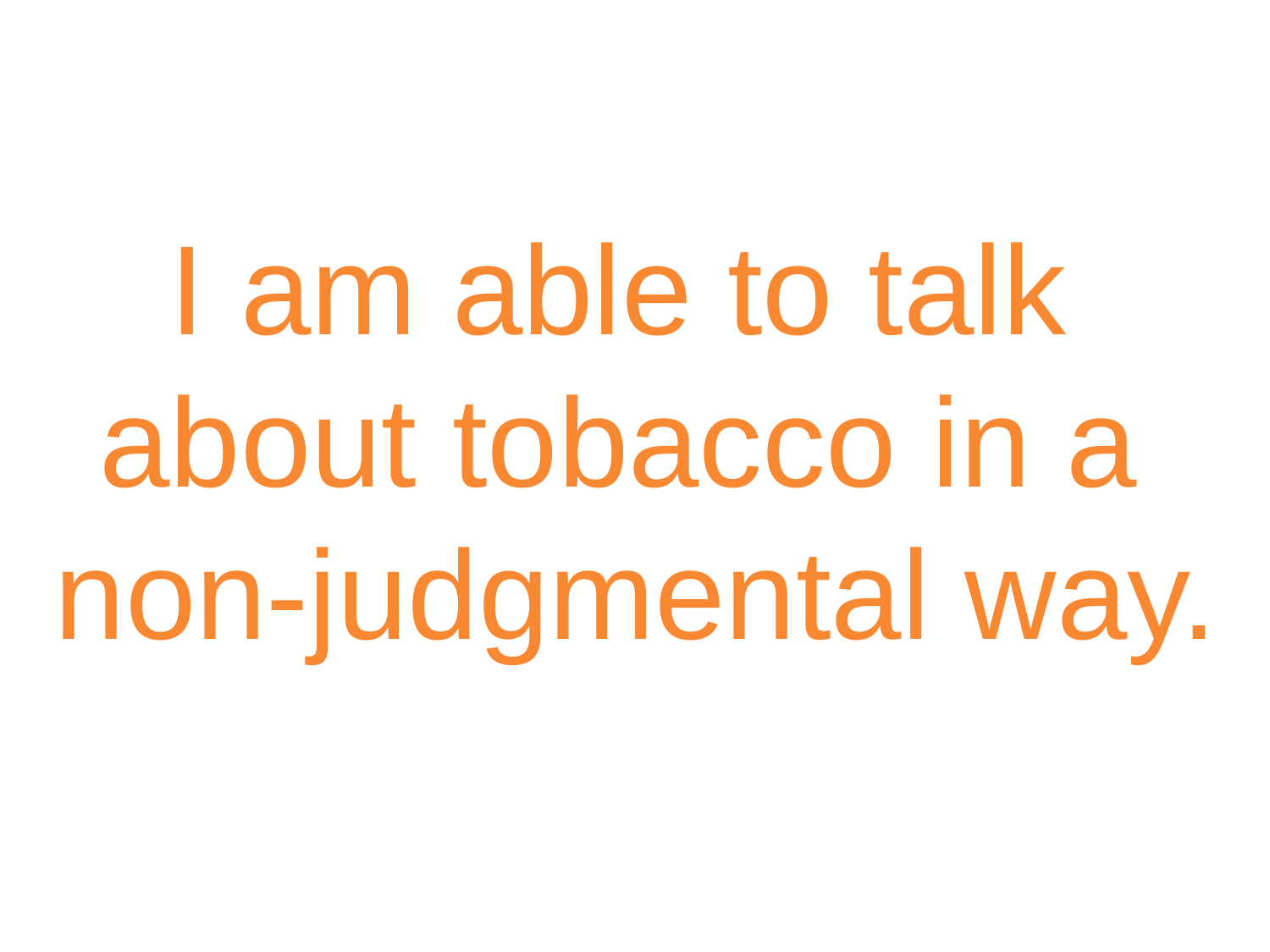

I am able to talk
about tobacco in a
non-judgmental way.